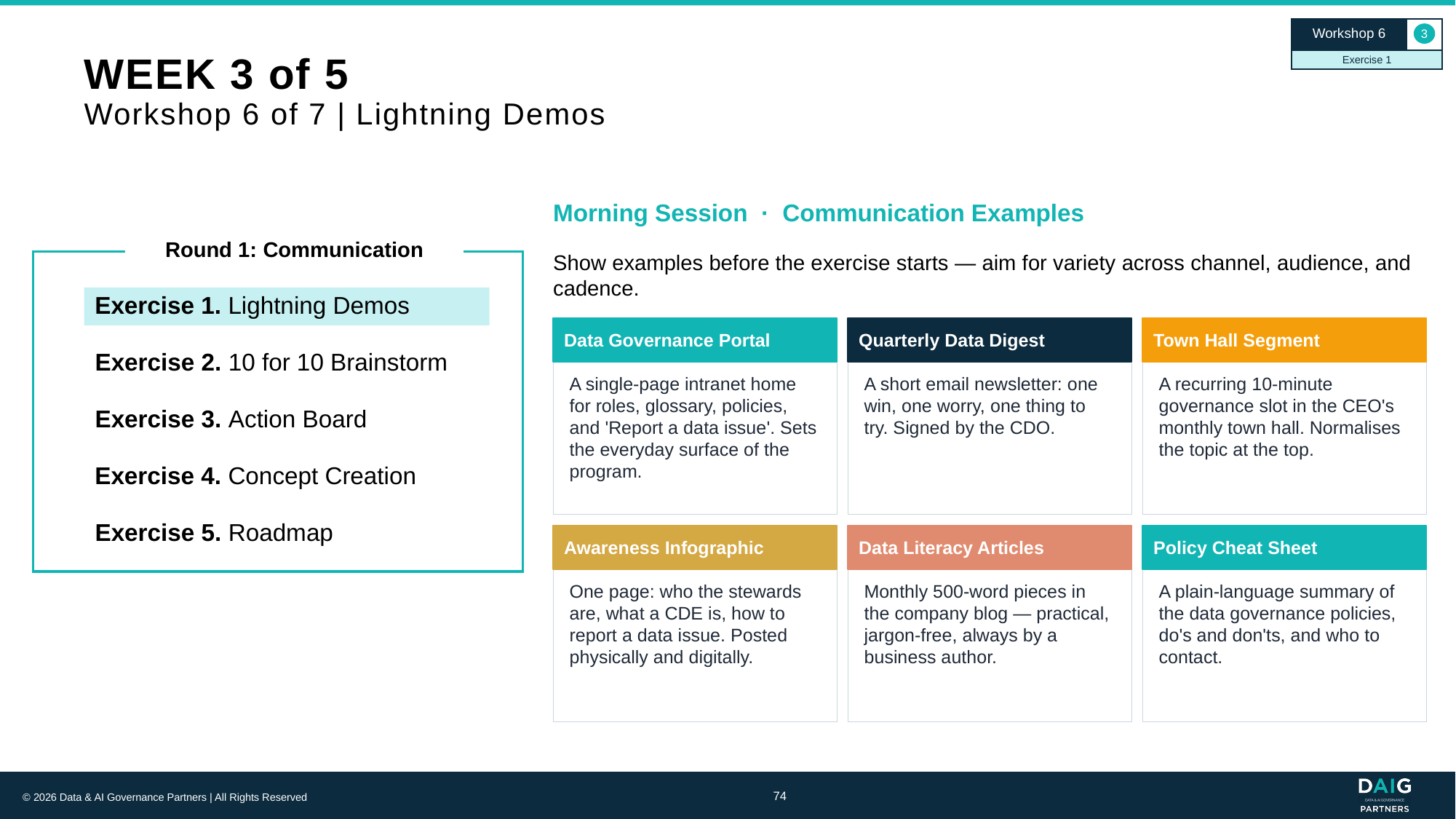

Workshop 6

3
Exercise 1
# WEEK 3 of 5 Workshop 6 of 7 | Lightning Demos
Morning Session  ·  Communication Examples
Round 1: Communication
Show examples before the exercise starts — aim for variety across channel, audience, and cadence.

Exercise 1. Lightning Demos

Data Governance Portal

Quarterly Data Digest

Town Hall Segment
Exercise 2. 10 for 10 Brainstorm
A single-page intranet home for roles, glossary, policies, and 'Report a data issue'. Sets the everyday surface of the program.
A short email newsletter: one win, one worry, one thing to try. Signed by the CDO.
A recurring 10-minute governance slot in the CEO's monthly town hall. Normalises the topic at the top.
Exercise 3. Action Board
Exercise 4. Concept Creation
Exercise 5. Roadmap

Awareness Infographic

Data Literacy Articles

Policy Cheat Sheet
One page: who the stewards are, what a CDE is, how to report a data issue. Posted physically and digitally.
Monthly 500-word pieces in the company blog — practical, jargon-free, always by a business author.
A plain-language summary of the data governance policies, do's and don'ts, and who to contact.
74
© 2026 Data & AI Governance Partners | All Rights Reserved